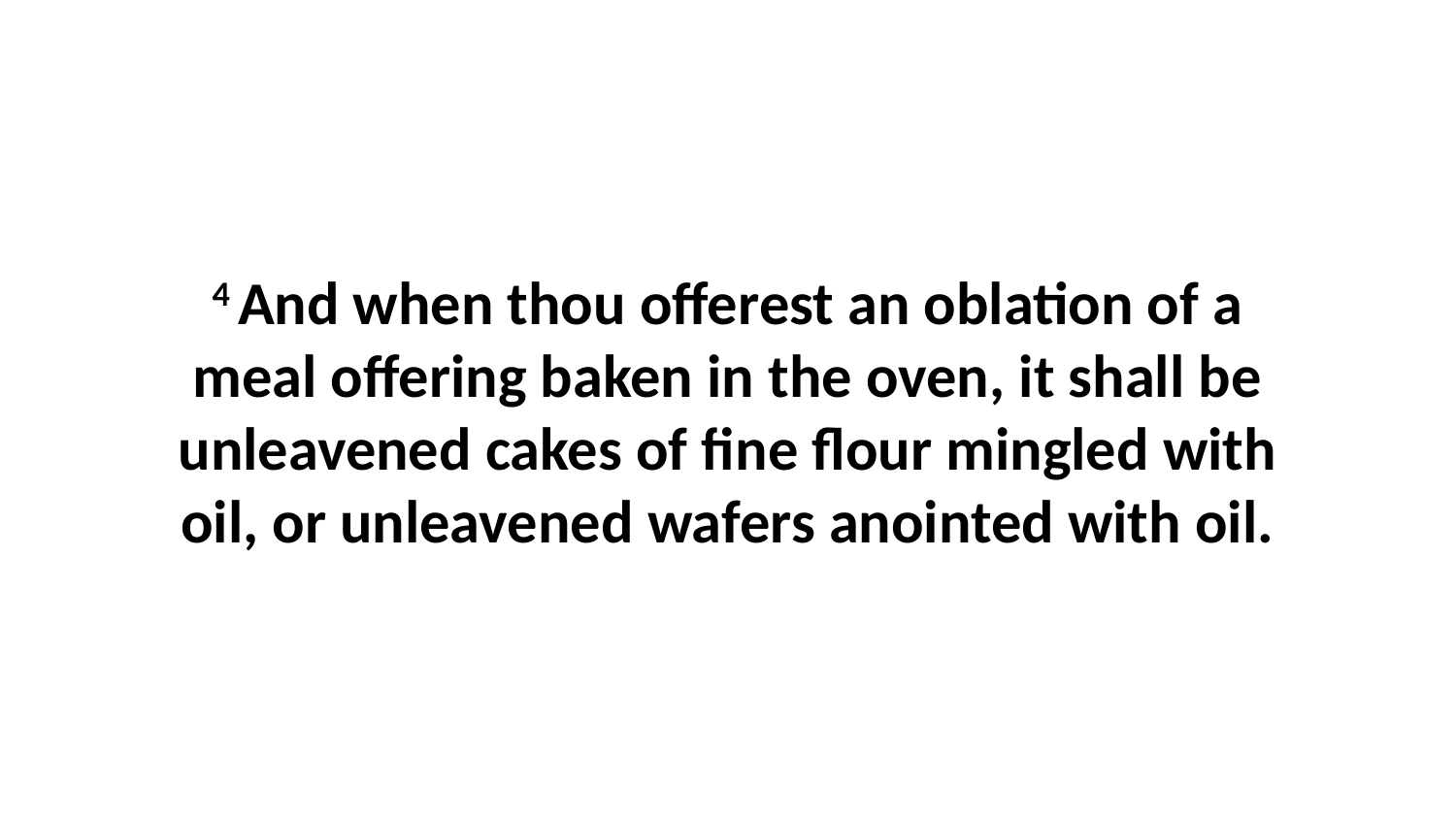

4 And when thou offerest an oblation of a meal offering baken in the oven, it shall be unleavened cakes of fine flour mingled with oil, or unleavened wafers anointed with oil.